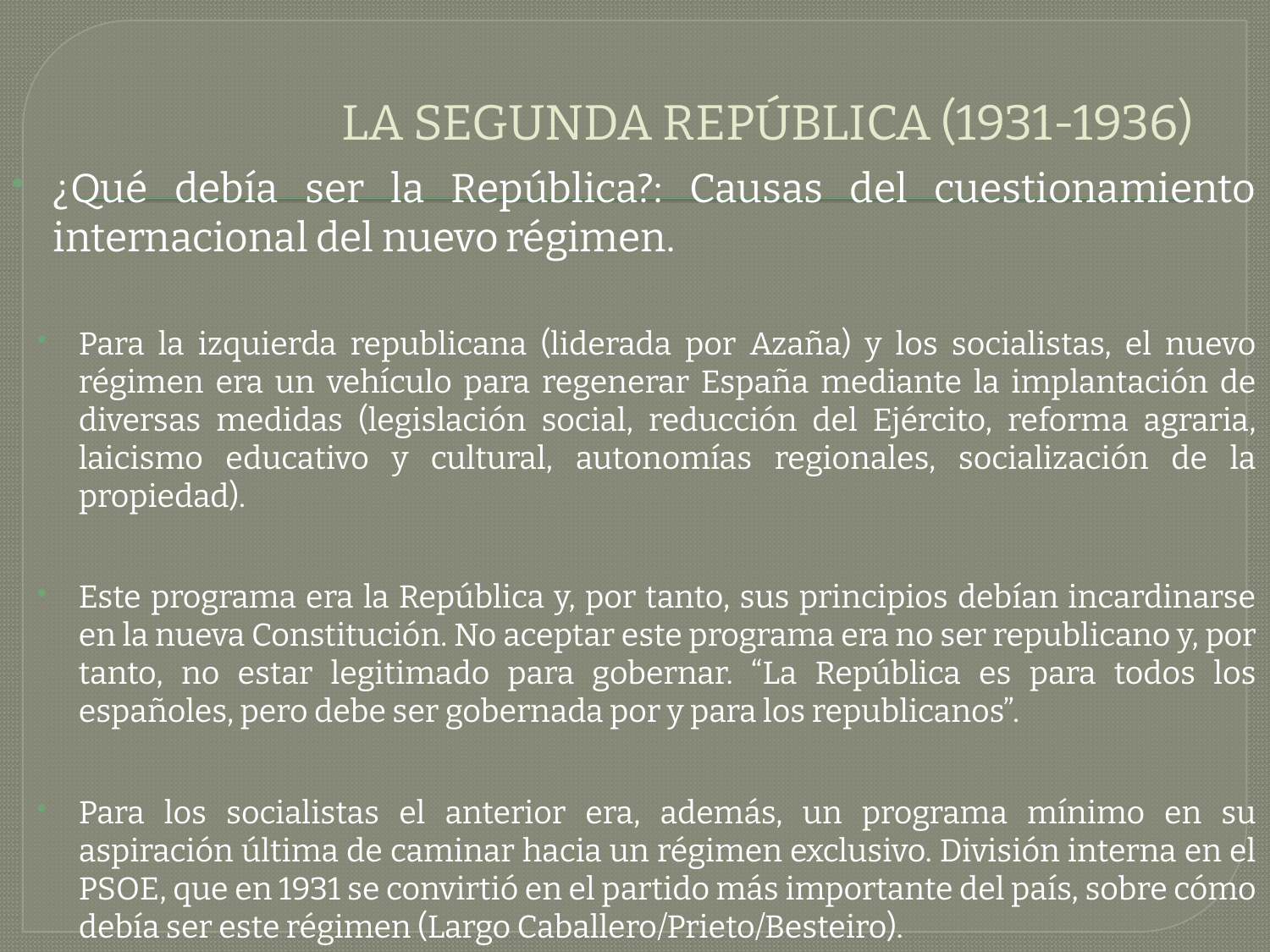

# LA SEGUNDA REPÚBLICA (1931-1936)
¿Qué debía ser la República?: Causas del cuestionamiento internacional del nuevo régimen.

Para la izquierda republicana (liderada por Azaña) y los socialistas, el nuevo régimen era un vehículo para regenerar España mediante la implantación de diversas medidas (legislación social, reducción del Ejército, reforma agraria, laicismo educativo y cultural, autonomías regionales, socialización de la propiedad).

Este programa era la República y, por tanto, sus principios debían incardinarse en la nueva Constitución. No aceptar este programa era no ser republicano y, por tanto, no estar legitimado para gobernar. “La República es para todos los españoles, pero debe ser gobernada por y para los republicanos”.

Para los socialistas el anterior era, además, un programa mínimo en su aspiración última de caminar hacia un régimen exclusivo. División interna en el PSOE, que en 1931 se convirtió en el partido más importante del país, sobre cómo debía ser este régimen (Largo Caballero/Prieto/Besteiro).